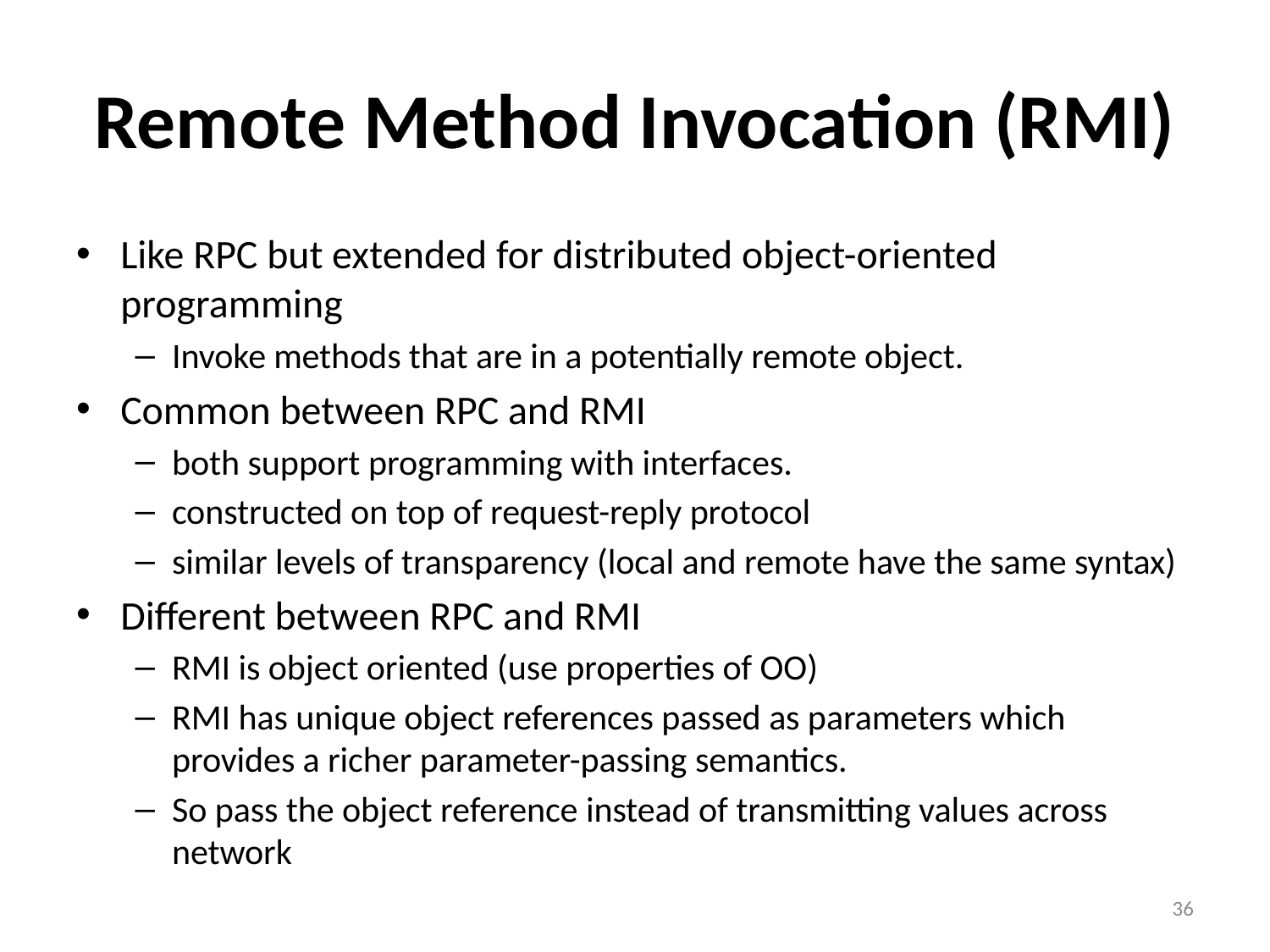

# Remote Method Invocation (RMI)
Like RPC but extended for distributed object-oriented programming
Invoke methods that are in a potentially remote object.
Common between RPC and RMI
both support programming with interfaces.
constructed on top of request-reply protocol
similar levels of transparency (local and remote have the same syntax)
Different between RPC and RMI
RMI is object oriented (use properties of OO)
RMI has unique object references passed as parameters which provides a richer parameter-passing semantics.
So pass the object reference instead of transmitting values across network
36